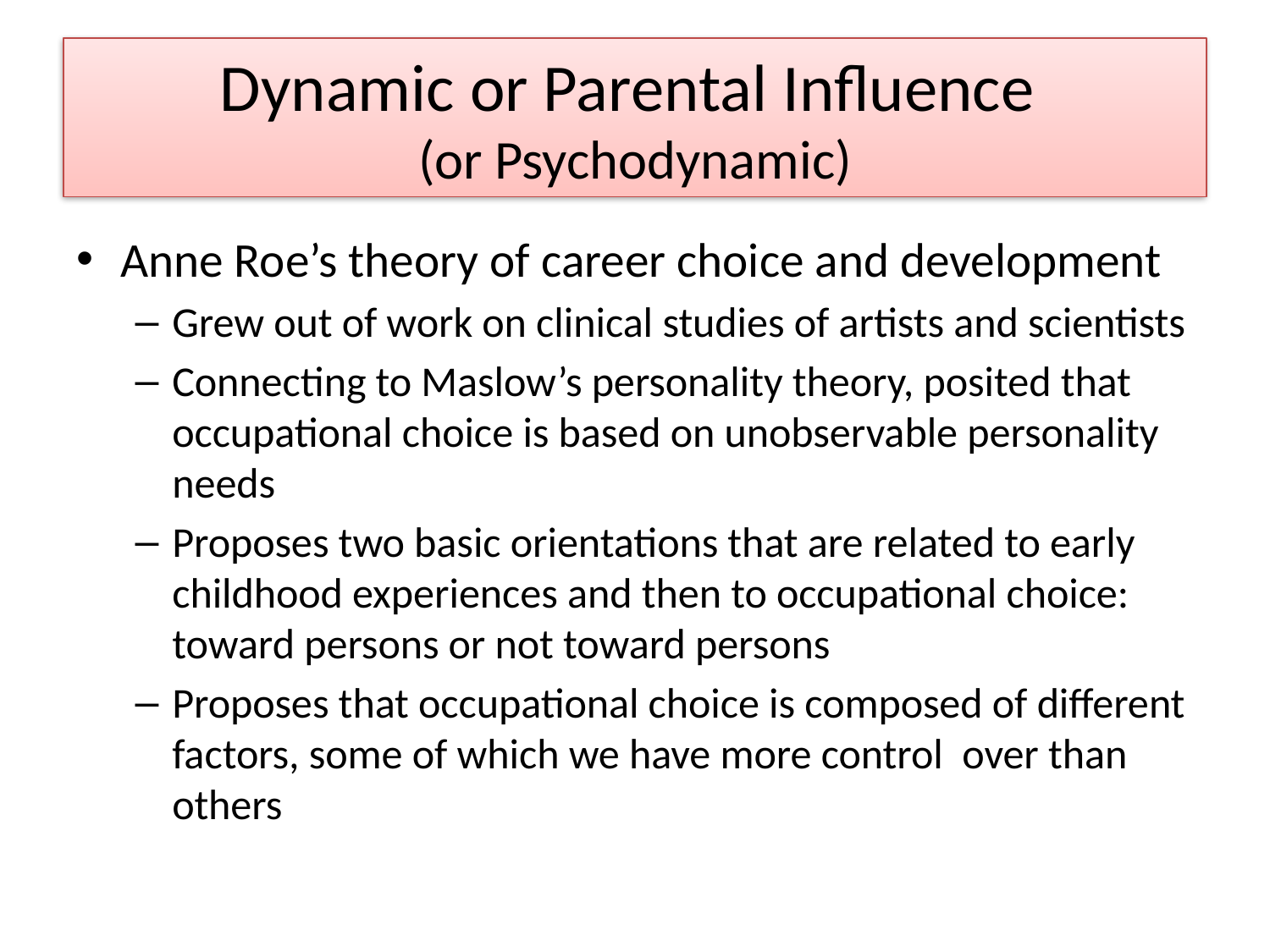

# Dynamic or Parental Influence (or Psychodynamic)
Anne Roe’s theory of career choice and development
Grew out of work on clinical studies of artists and scientists
Connecting to Maslow’s personality theory, posited that occupational choice is based on unobservable personality needs
Proposes two basic orientations that are related to early childhood experiences and then to occupational choice: toward persons or not toward persons
Proposes that occupational choice is composed of different factors, some of which we have more control  over than others